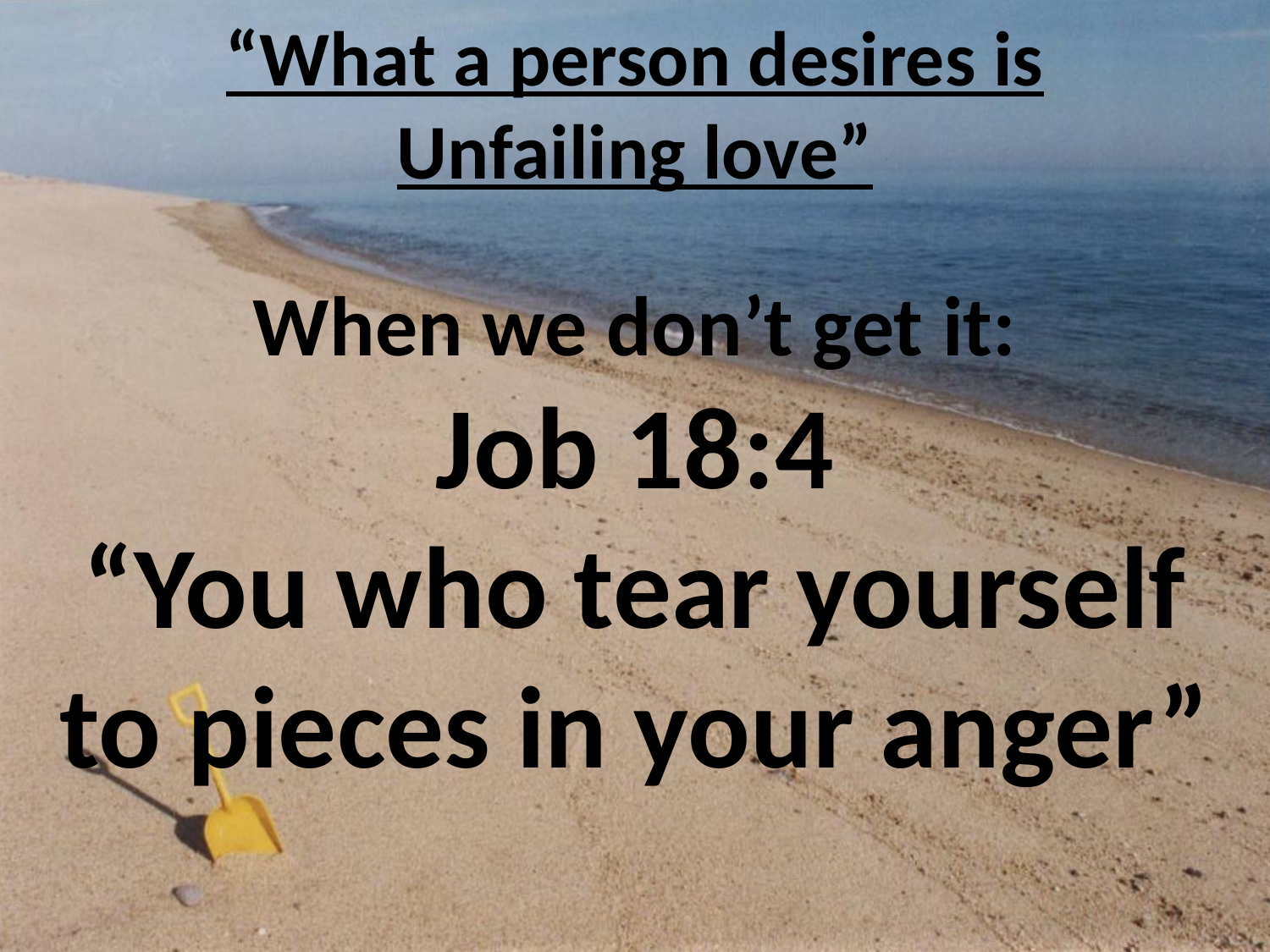

“What a person desires is
Unfailing love”
When we don’t get it:
Job 18:4
“You who tear yourself
to pieces in your anger”